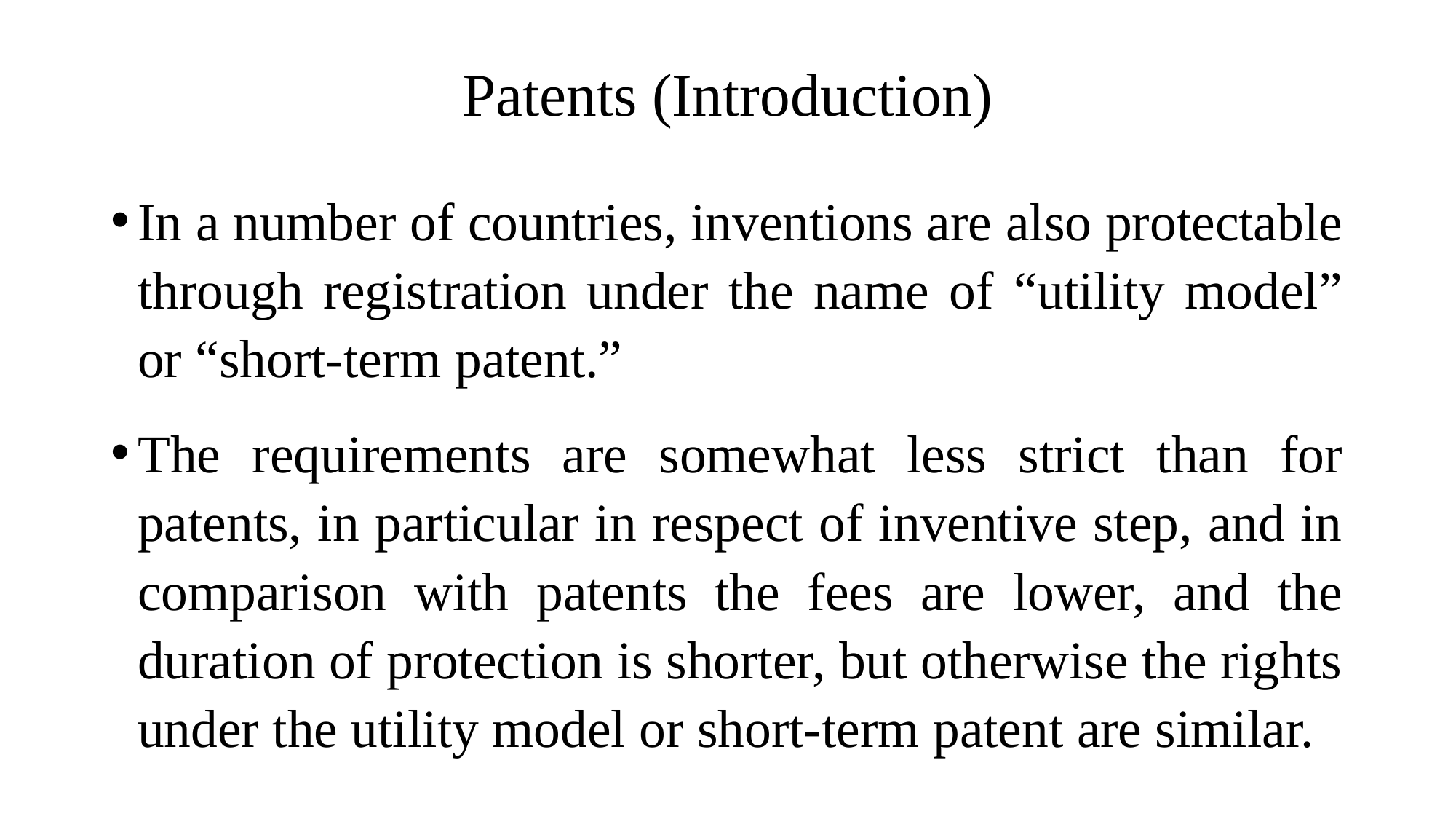

# Patents (Introduction)

In a number of countries, inventions are also protectable through registration under the name of “utility model” or “short-term patent.”
The requirements are somewhat less strict than for patents, in particular in respect of inventive step, and in comparison with patents the fees are lower, and the duration of protection is shorter, but otherwise the rights under the utility model or short-term patent are similar.